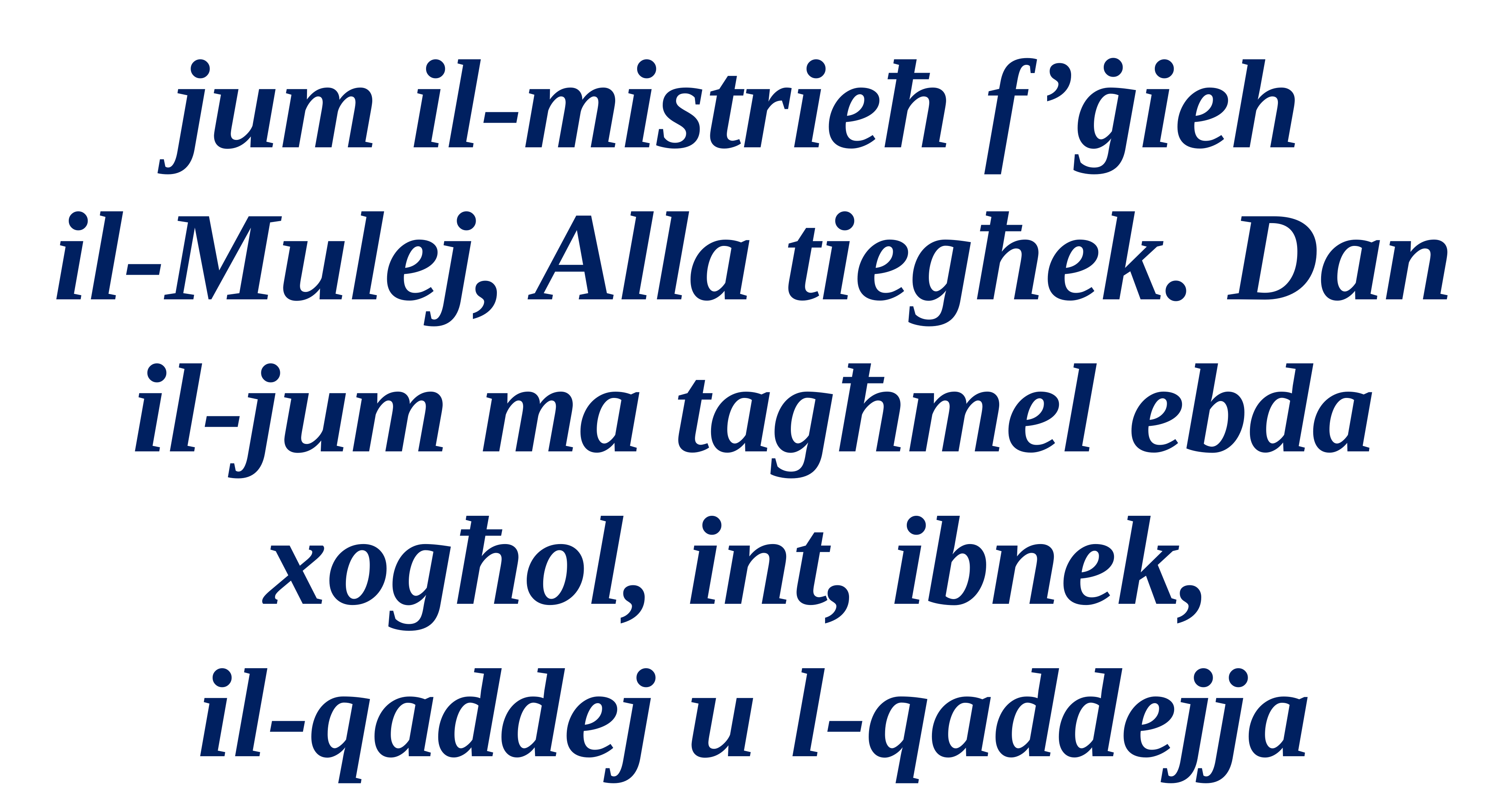

jum il-mistrieħ f’ġieh
il-Mulej, Alla tiegħek. Dan il-jum ma tagħmel ebda xogħol, int, ibnek,
il-qaddej u l-qaddejja